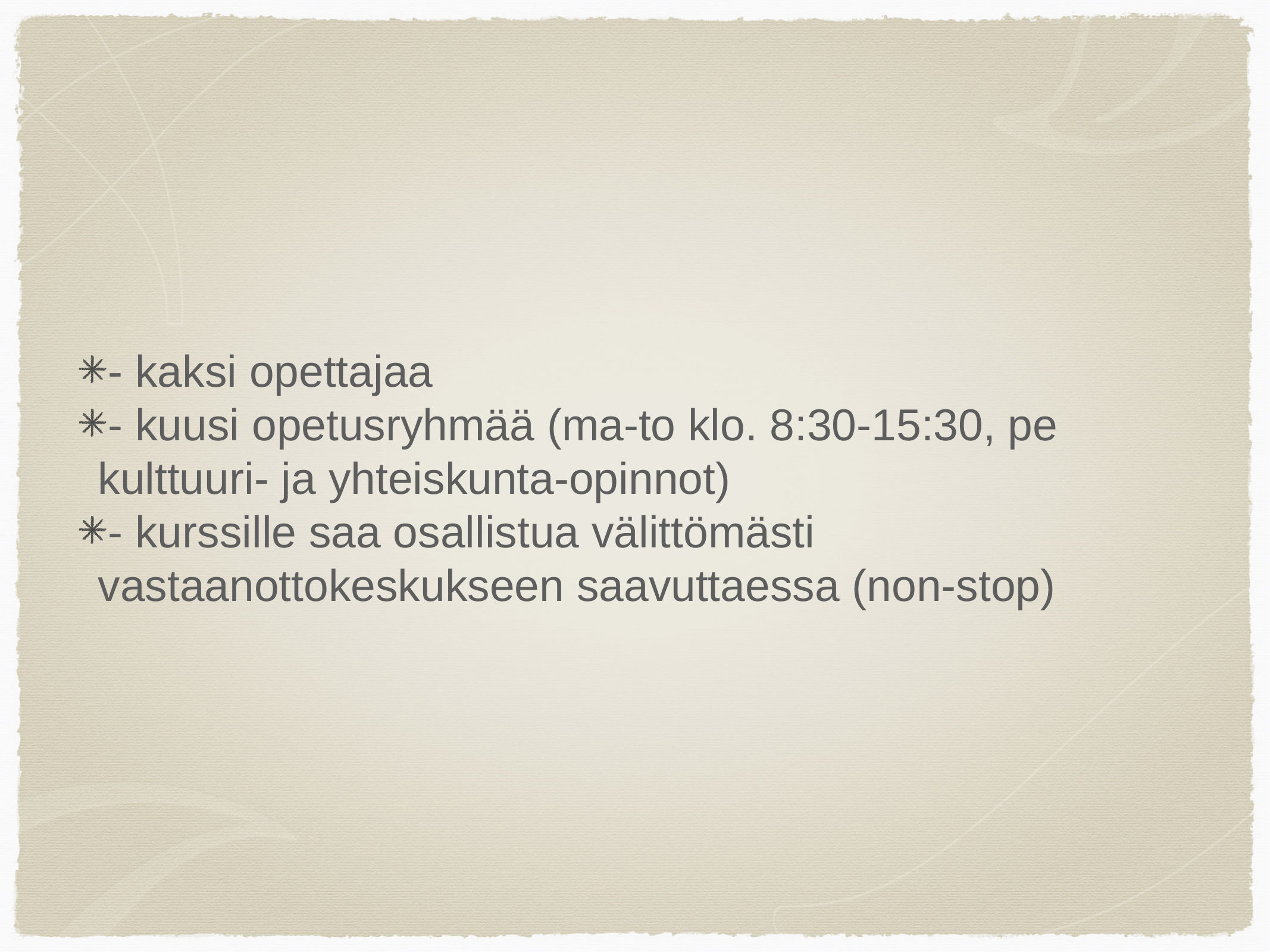

- kaksi opettajaa
- kuusi opetusryhmää (ma-to klo. 8:30-15:30, pe kulttuuri- ja yhteiskunta-opinnot)
- kurssille saa osallistua välittömästi vastaanottokeskukseen saavuttaessa (non-stop)